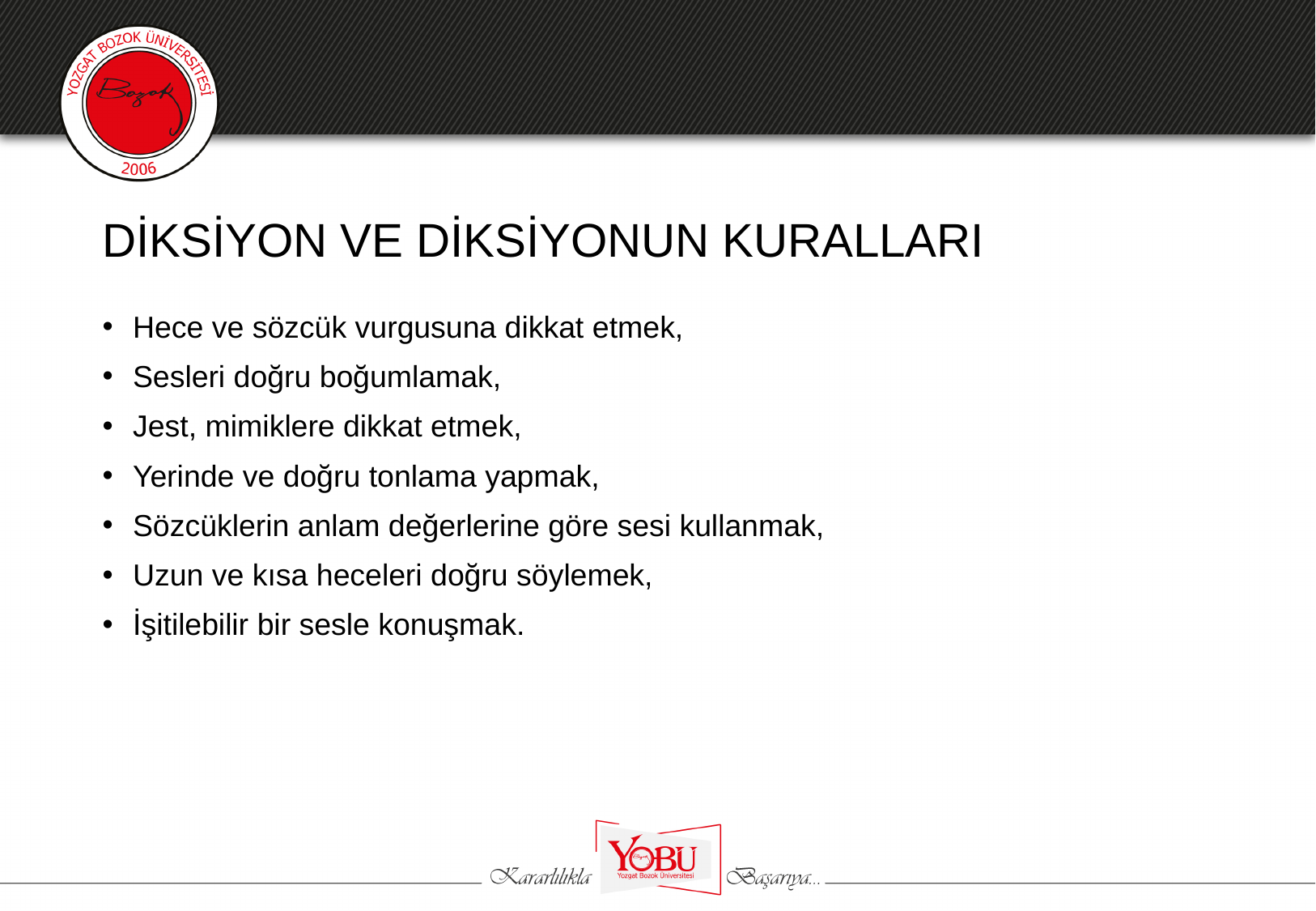

# DİKSİYON VE DİKSİYONUN KURALLARI
Hece ve sözcük vurgusuna dikkat etmek,
Sesleri doğru boğumlamak,
Jest, mimiklere dikkat etmek,
Yerinde ve doğru tonlama yapmak,
Sözcüklerin anlam değerlerine göre sesi kullanmak,
Uzun ve kısa heceleri doğru söylemek,
İşitilebilir bir sesle konuşmak.